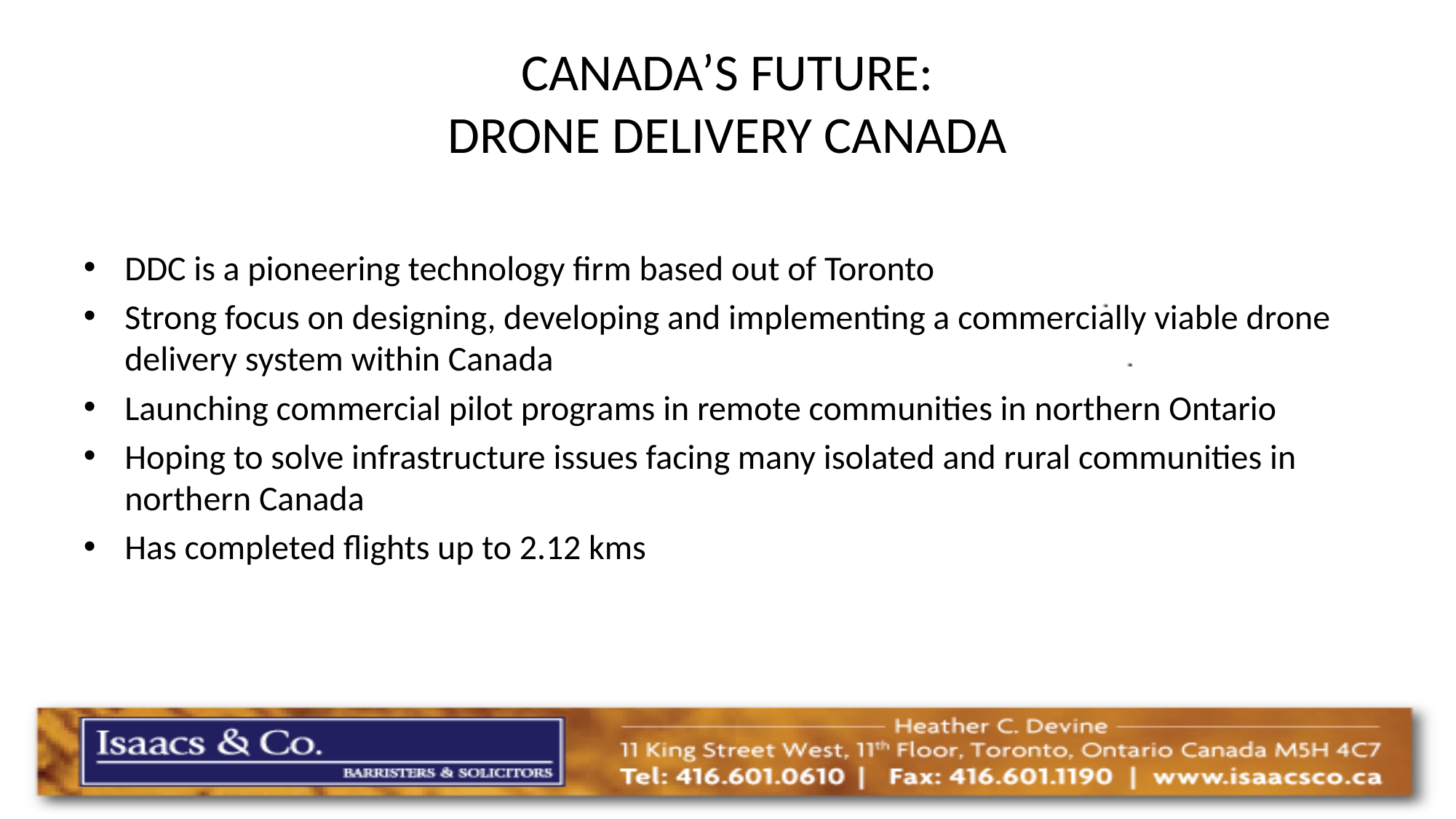

# CANADA’S FUTURE: DRONE DELIVERY CANADA

DDC is a pioneering technology firm based out of Toronto
Strong focus on designing, developing and implementing a commercially viable drone delivery system within Canada
Launching commercial pilot programs in remote communities in northern Ontario
Hoping to solve infrastructure issues facing many isolated and rural communities in northern Canada
Has completed flights up to 2.12 kms